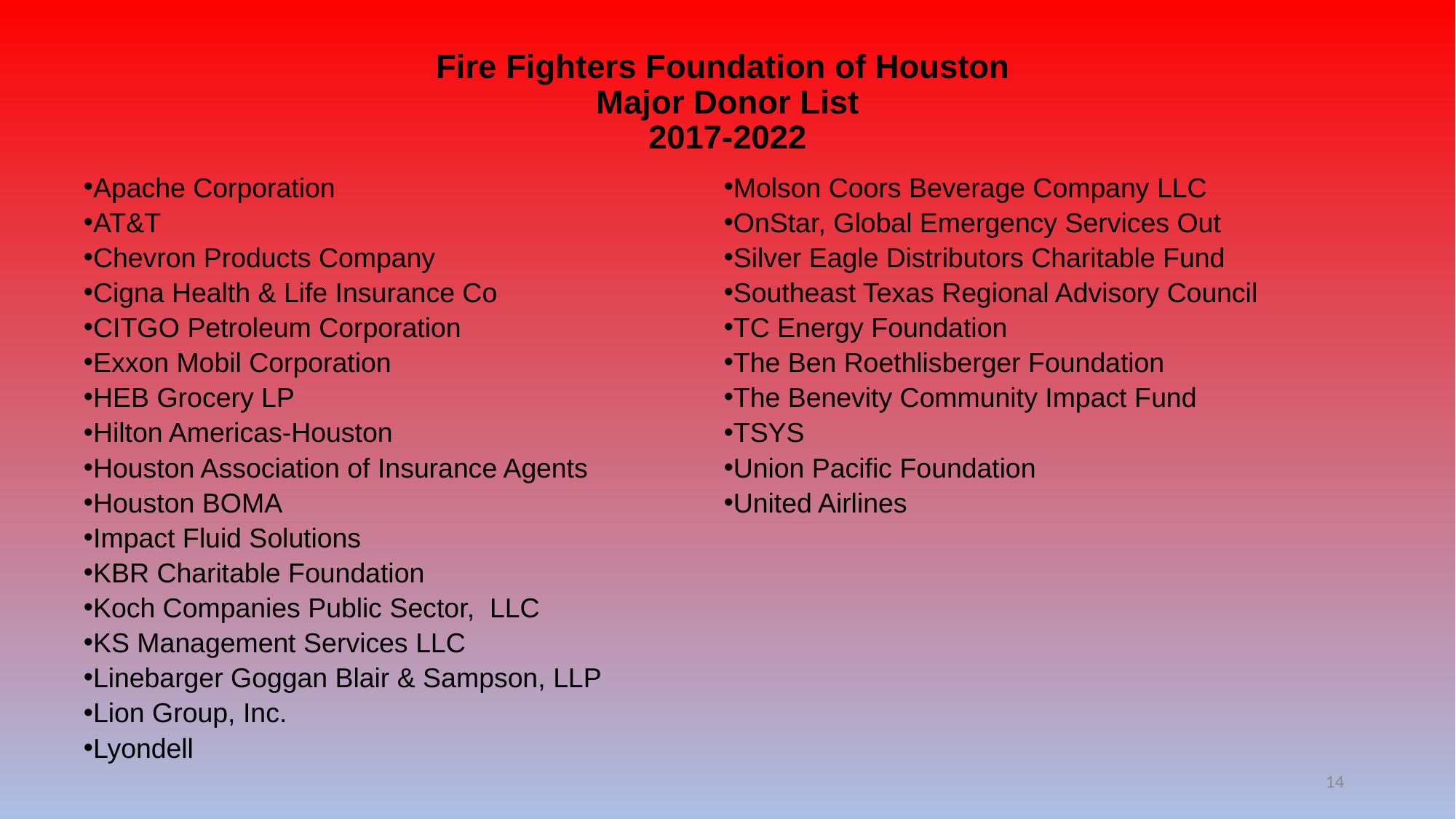

# Fire Fighters Foundation of Houston Major Donor List 2017-2022
Apache Corporation
AT&T
Chevron Products Company
Cigna Health & Life Insurance Co
CITGO Petroleum Corporation
Exxon Mobil Corporation
HEB Grocery LP
Hilton Americas-Houston
Houston Association of Insurance Agents
Houston BOMA
Impact Fluid Solutions
KBR Charitable Foundation
Koch Companies Public Sector,  LLC
KS Management Services LLC
Linebarger Goggan Blair & Sampson, LLP
Lion Group, Inc.
Lyondell
Molson Coors Beverage Company LLC
OnStar, Global Emergency Services Out
Silver Eagle Distributors Charitable Fund
Southeast Texas Regional Advisory Council
TC Energy Foundation
The Ben Roethlisberger Foundation
The Benevity Community Impact Fund
TSYS
Union Pacific Foundation
United Airlines
14